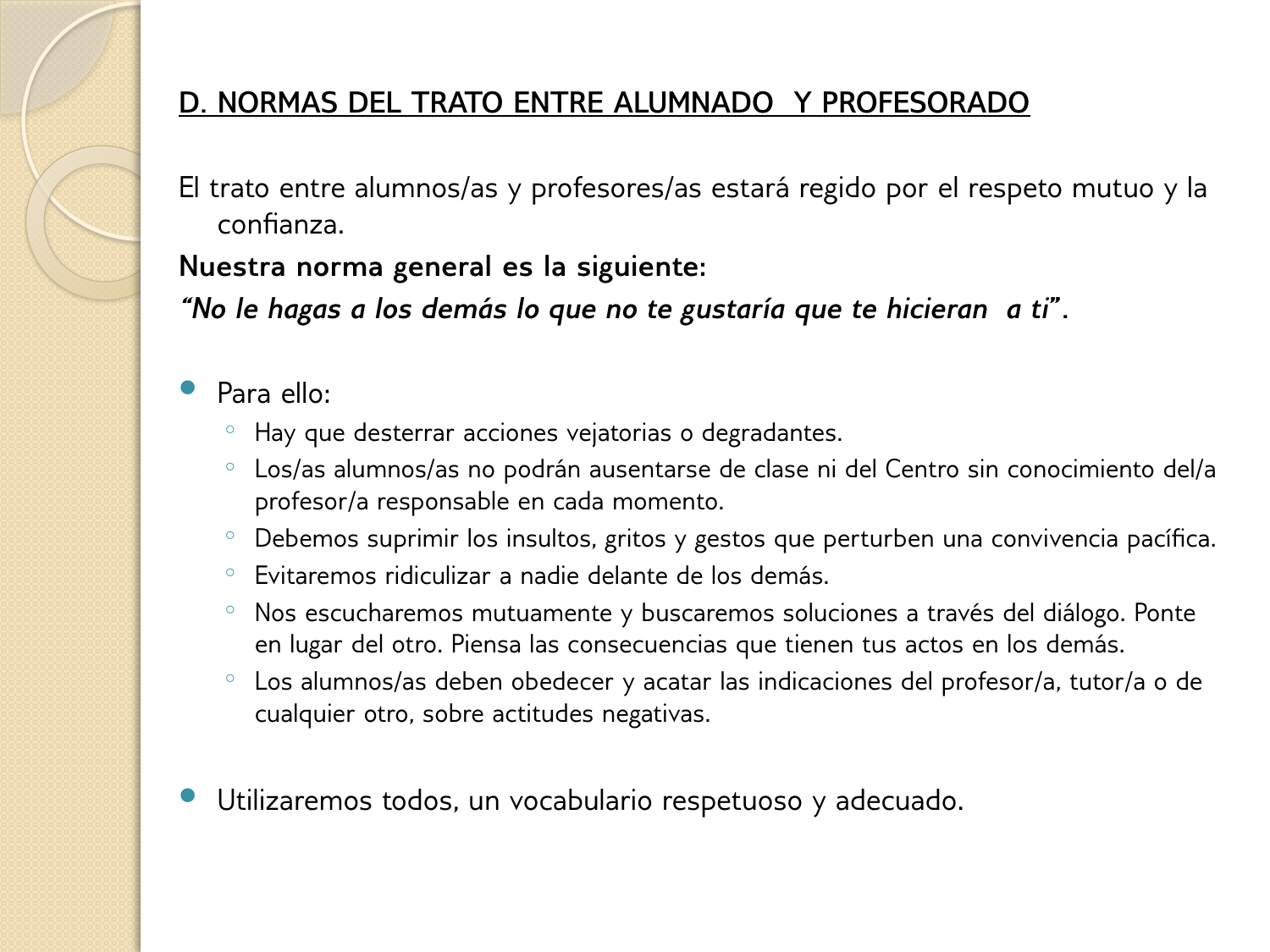

D. NORMAS DEL TRATO ENTRE ALUMNADO  Y PROFESORADO

El trato entre alumnos/as y profesores/as estará regido por el respeto mutuo y la confianza.
Nuestra norma general es la siguiente:
“No le hagas a los demás lo que no te gustaría que te hicieran  a ti”.

Para ello:
Hay que desterrar acciones vejatorias o degradantes.
Los/as alumnos/as no podrán ausentarse de clase ni del Centro sin conocimiento del/a profesor/a responsable en cada momento.
Debemos suprimir los insultos, gritos y gestos que perturben una convivencia pacífica.
Evitaremos ridiculizar a nadie delante de los demás.
Nos escucharemos mutuamente y buscaremos soluciones a través del diálogo. Ponte en lugar del otro. Piensa las consecuencias que tienen tus actos en los demás.
Los alumnos/as deben obedecer y acatar las indicaciones del profesor/a, tutor/a o de cualquier otro, sobre actitudes negativas.

Utilizaremos todos, un vocabulario respetuoso y adecuado.